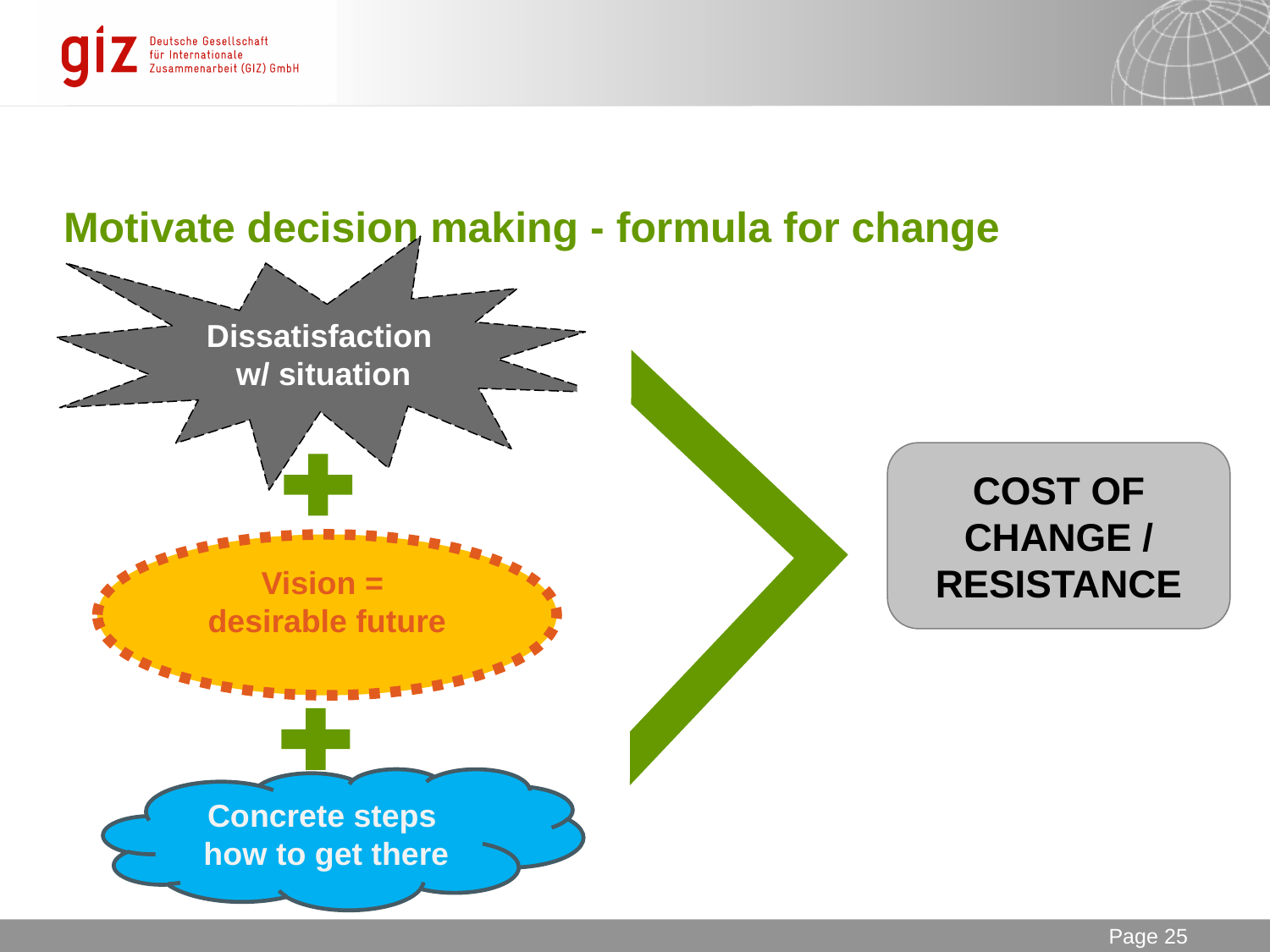

# Motivate decision making - formula for change
Dissatisfaction
w/ situation

COST OF CHANGE / RESISTANCE
Vision =
desirable future

Concrete steps
how to get there